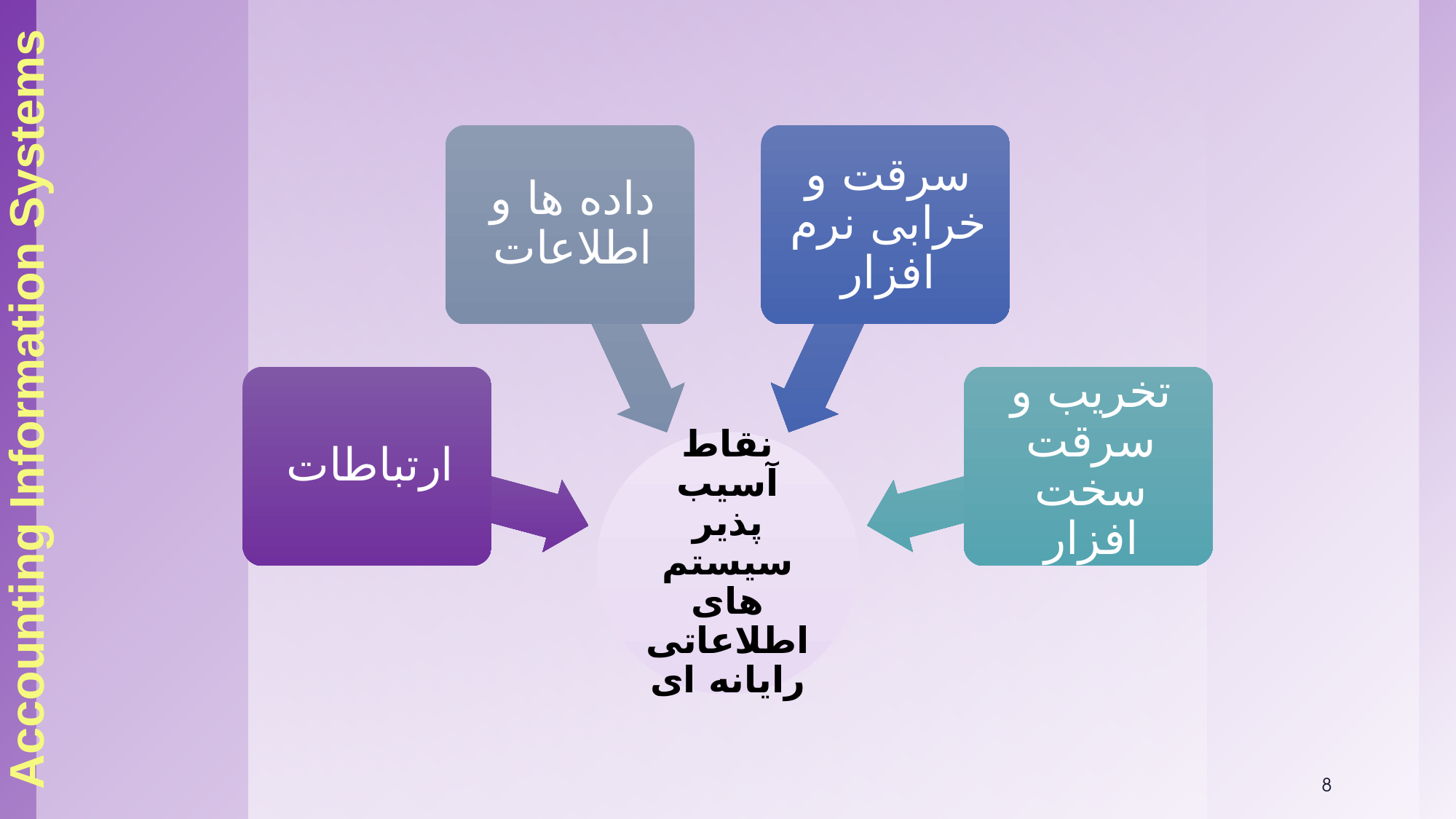

Accounting Information Systems
نقاط آسیب پذیر سیستم های اطلاعاتی رایانه ای
ارتباطات
داده ها و اطلاعات
سرقت و خرابی نرم افزار
تخریب و سرقت سخت افزار
8